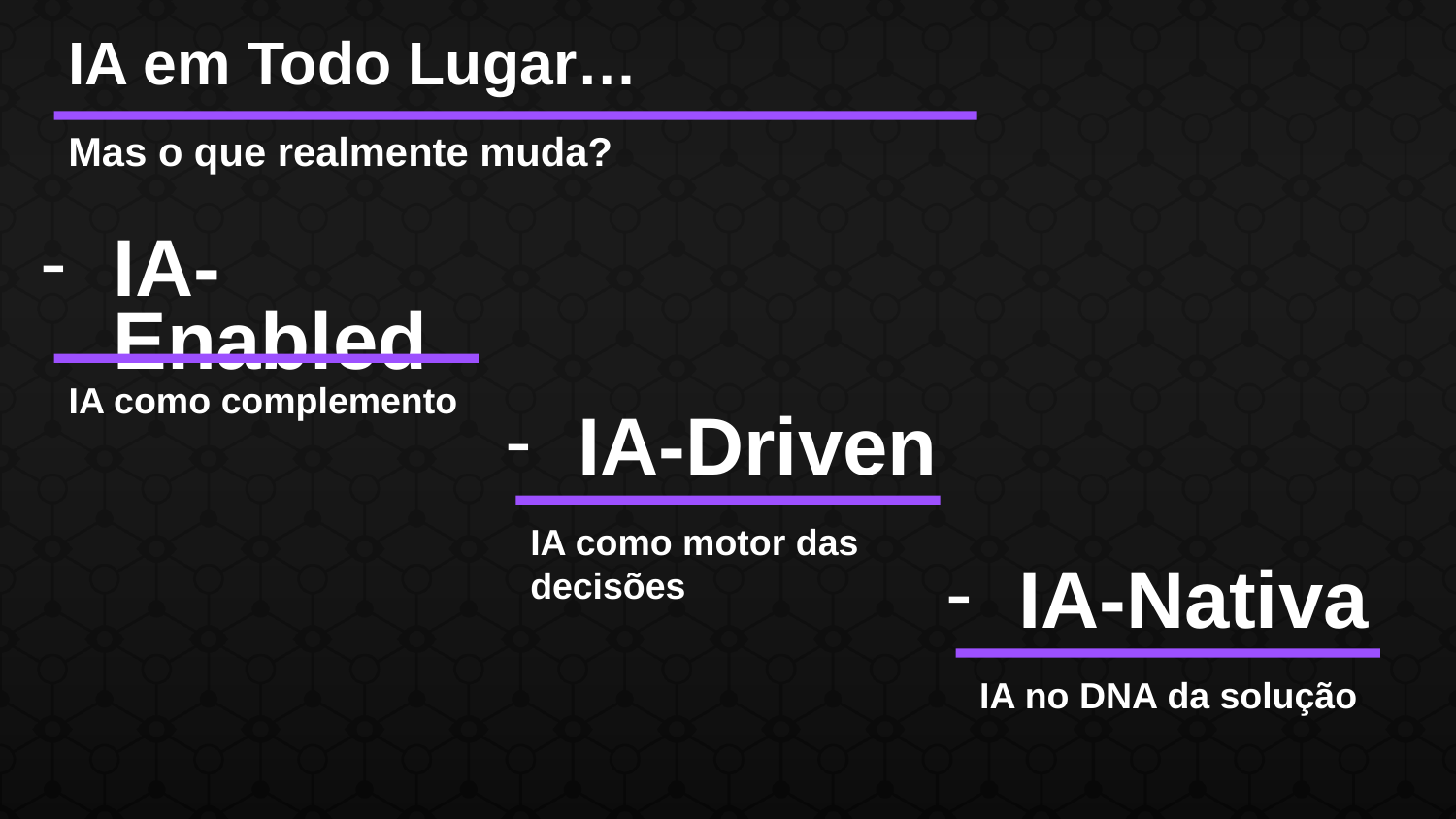

IA em Todo Lugar…
Mas o que realmente muda?

IA-Enabled
IA como complemento

IA-Driven
IA como motor das decisões

IA-Nativa
IA no DNA da solução